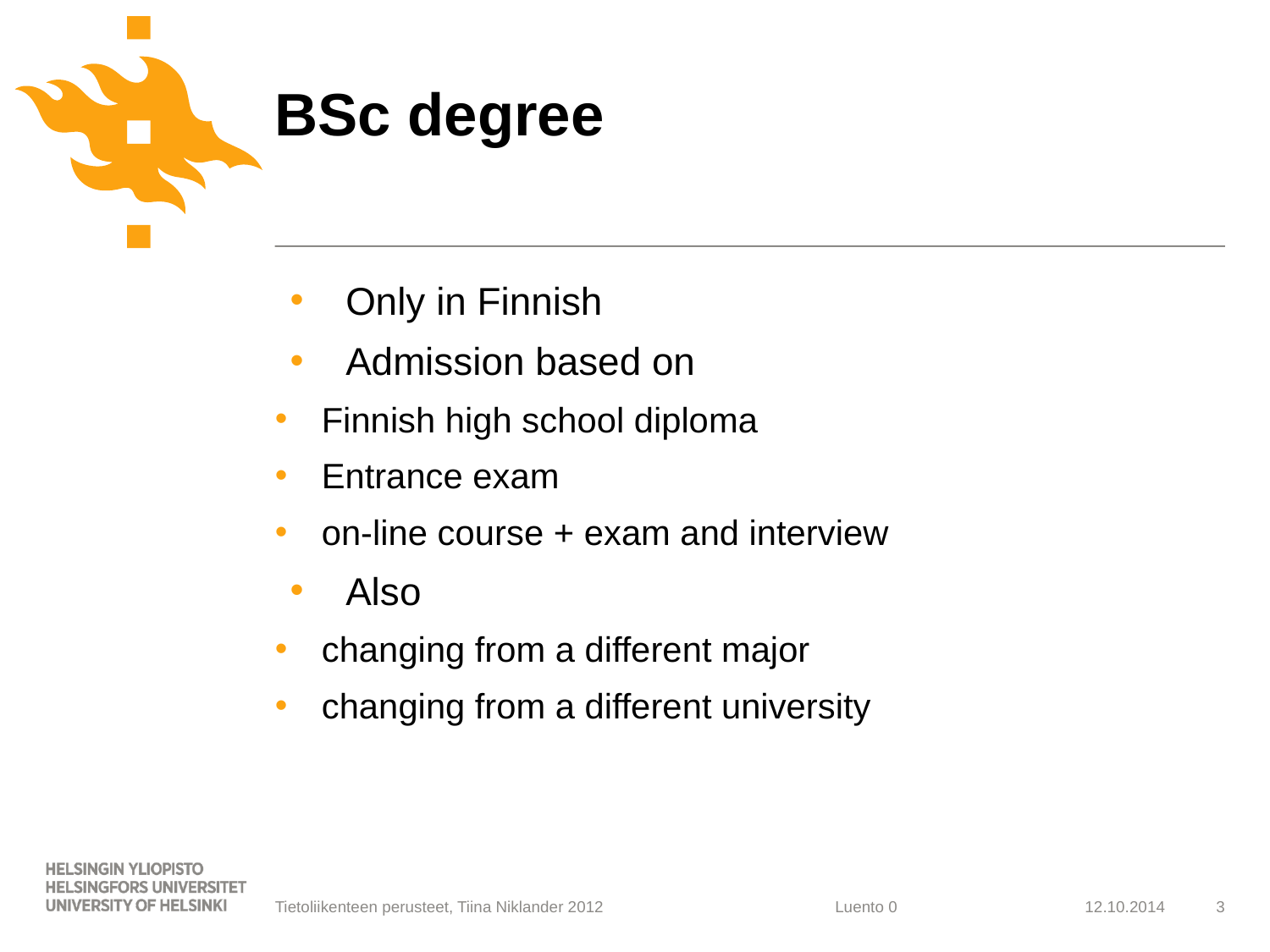

# BSc degree
 Only in Finnish
 Admission based on
 Finnish high school diploma
 Entrance exam
 on-line course + exam and interview
 Also
 changing from a different major
 changing from a different university
Tietoliikenteen perusteet, Tiina Niklander 2012
12.10.2014
3